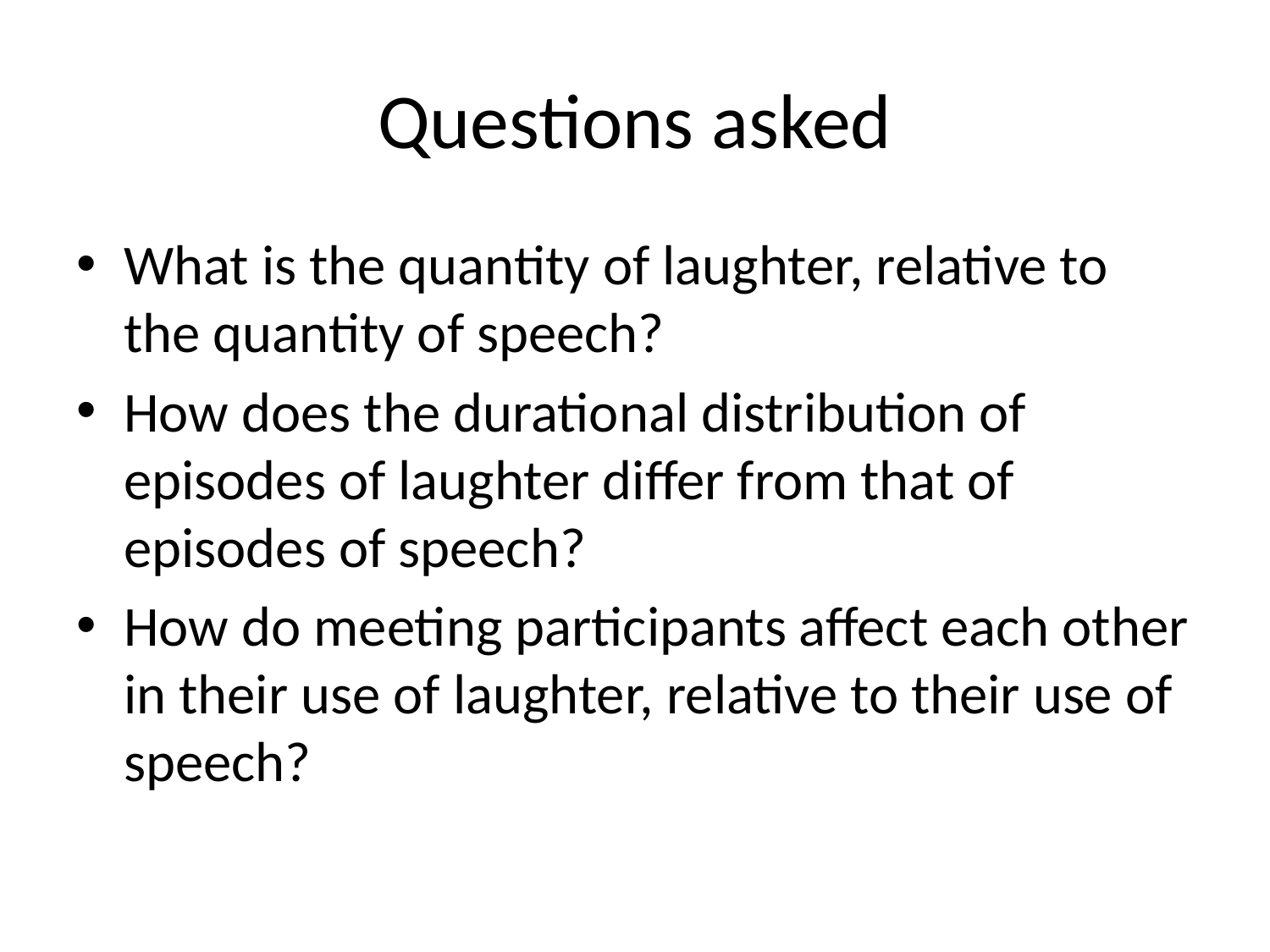

# Questions asked
What is the quantity of laughter, relative to the quantity of speech?
How does the durational distribution of episodes of laughter differ from that of episodes of speech?
How do meeting participants affect each other in their use of laughter, relative to their use of speech?